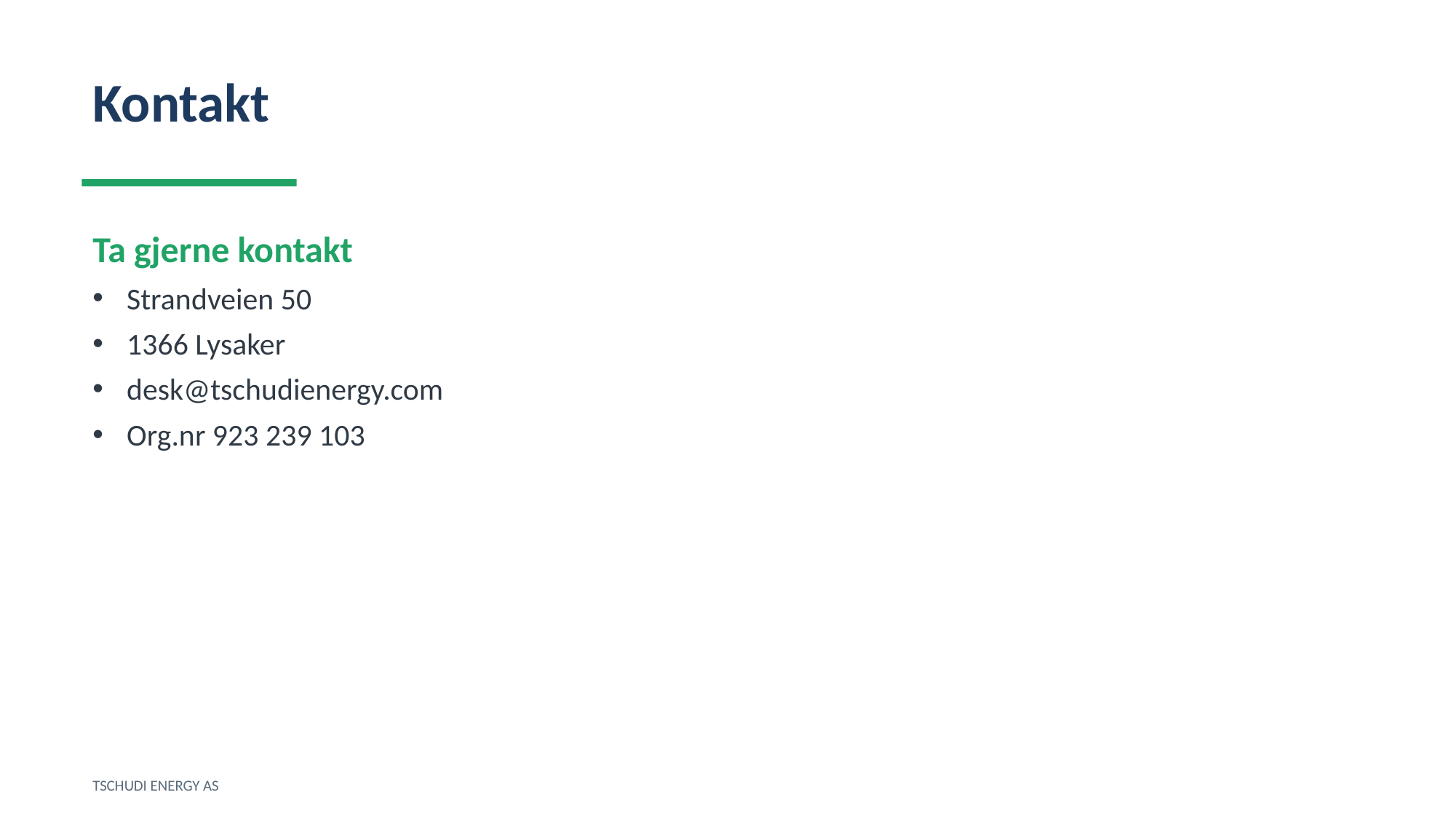

Kontakt

Ta gjerne kontakt
Strandveien 50
1366 Lysaker
desk@tschudienergy.com
Org.nr 923 239 103
TSCHUDI ENERGY AS